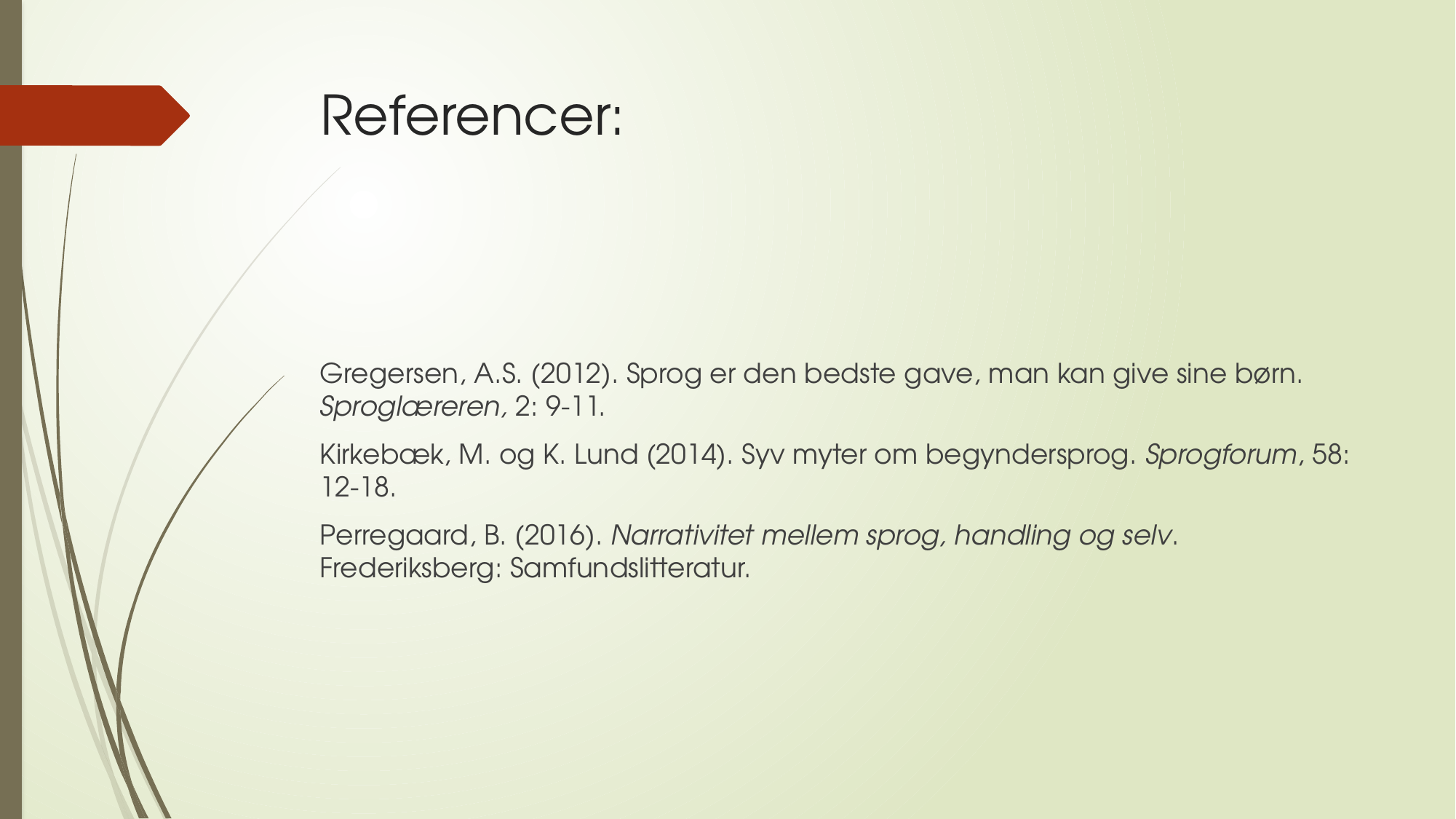

# Referencer:

Gregersen, A.S. (2012). Sprog er den bedste gave, man kan give sine børn. Sproglæreren, 2: 9-11.
Kirkebæk, M. og K. Lund (2014). Syv myter om begyndersprog. Sprogforum, 58: 12-18.
Perregaard, B. (2016). Narrativitet mellem sprog, handling og selv. Frederiksberg: Samfundslitteratur.